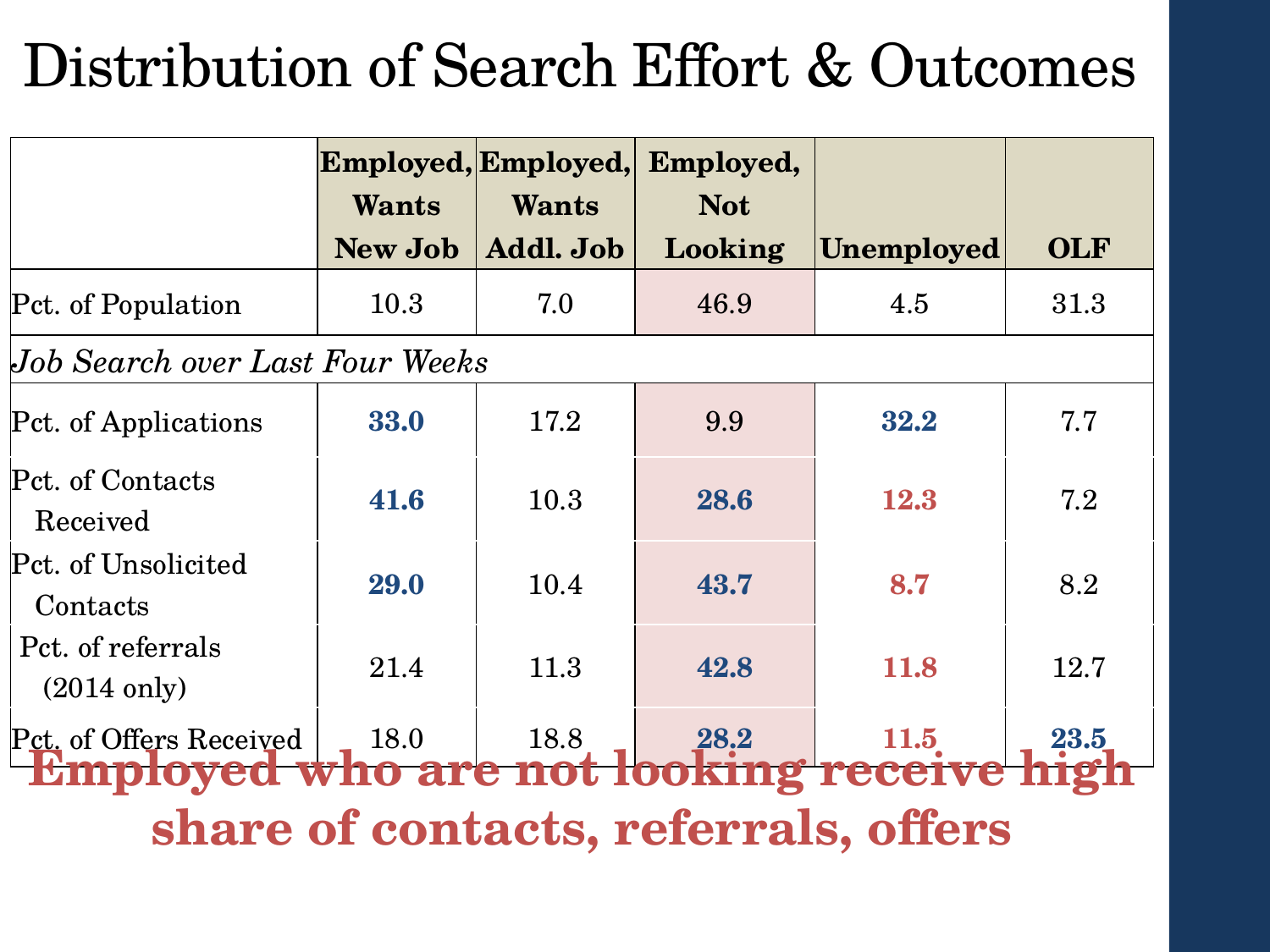

# Distribution of Search Effort & Outcomes
|  | Employed, Wants New Job | Employed, Wants Addl. Job | Employed, Not Looking | Unemployed | OLF |
| --- | --- | --- | --- | --- | --- |
| Pct. of Population | 10.3 | 7.0 | 46.9 | 4.5 | 31.3 |
| Job Search over Last Four Weeks |  |  |  |  |  |
| Pct. of Applications | 33.0 | 17.2 | 9.9 | 32.2 | 7.7 |
| Pct. of Contacts Received | 41.6 | 10.3 | 28.6 | 12.3 | 7.2 |
| Pct. of Unsolicited Contacts | 29.0 | 10.4 | 43.7 | 8.7 | 8.2 |
| Pct. of referrals (2014 only) | 21.4 | 11.3 | 42.8 | 11.8 | 12.7 |
| Pct. of Offers Received | 18.0 | 18.8 | 28.2 | 11.5 | 23.5 |
Employed who are not looking receive high share of contacts, referrals, offers